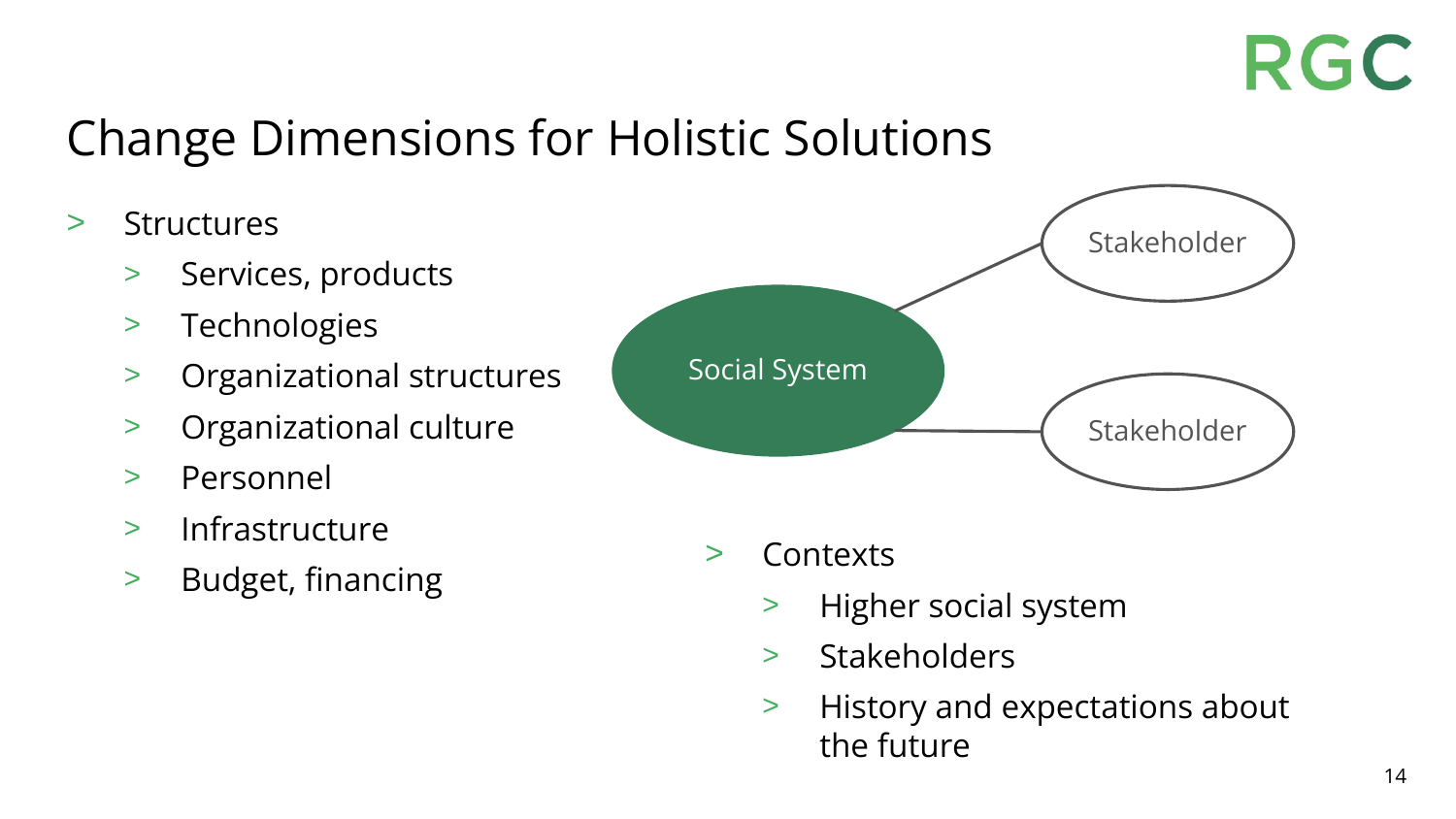

# Change Dimensions for Holistic Solutions
Stakeholder
Social System
Stakeholder
Structures
Services, products
Technologies
Organizational structures
Organizational culture
Personnel
Infrastructure
Budget, financing

Contexts
Higher social system
Stakeholders
History and expectations about the future

14